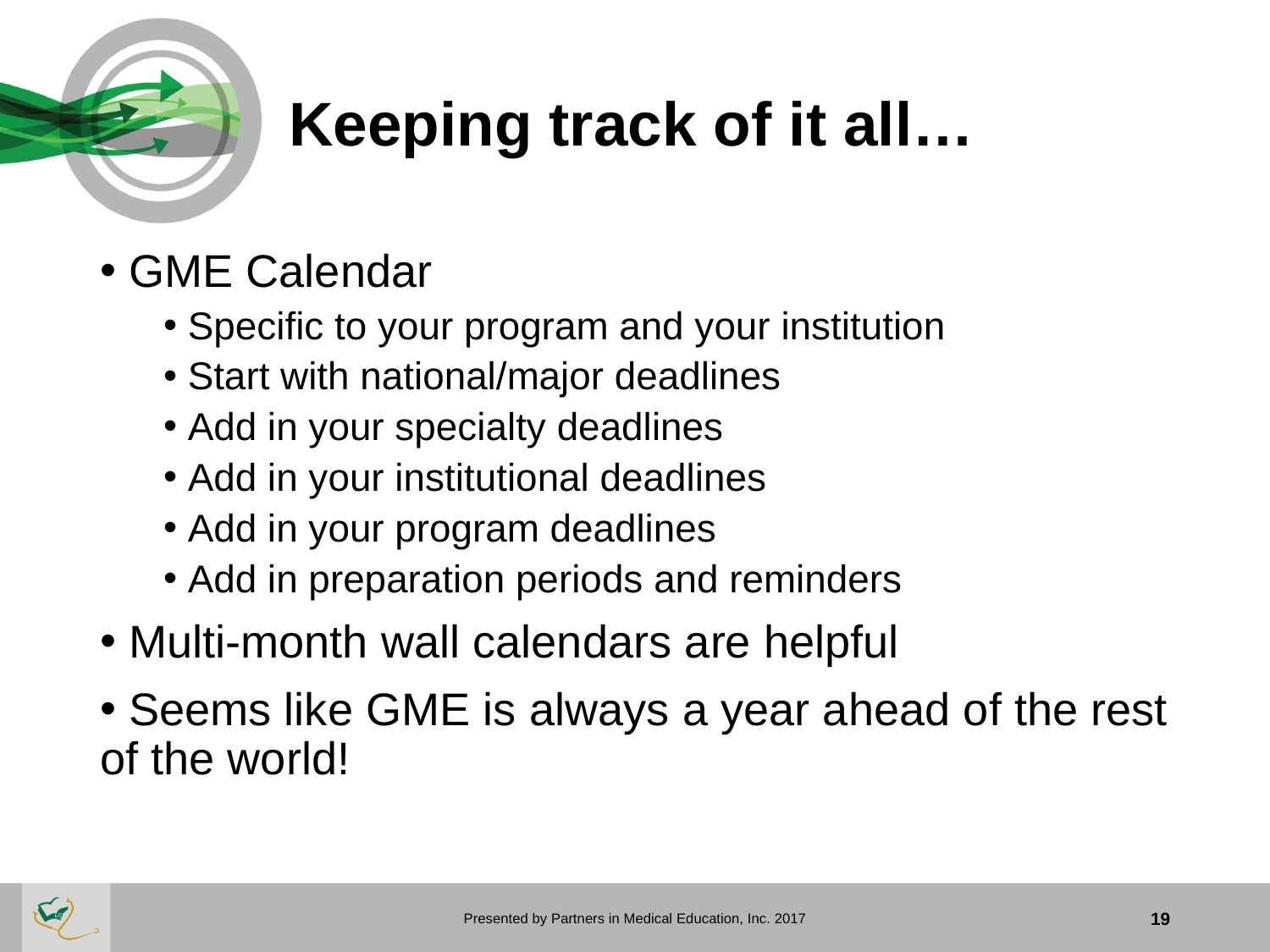

# Keeping track of it all…
 GME Calendar
 Specific to your program and your institution
 Start with national/major deadlines
 Add in your specialty deadlines
 Add in your institutional deadlines
 Add in your program deadlines
 Add in preparation periods and reminders
 Multi-month wall calendars are helpful
 Seems like GME is always a year ahead of the rest of the world!
Presented by Partners in Medical Education, Inc. 2017
19